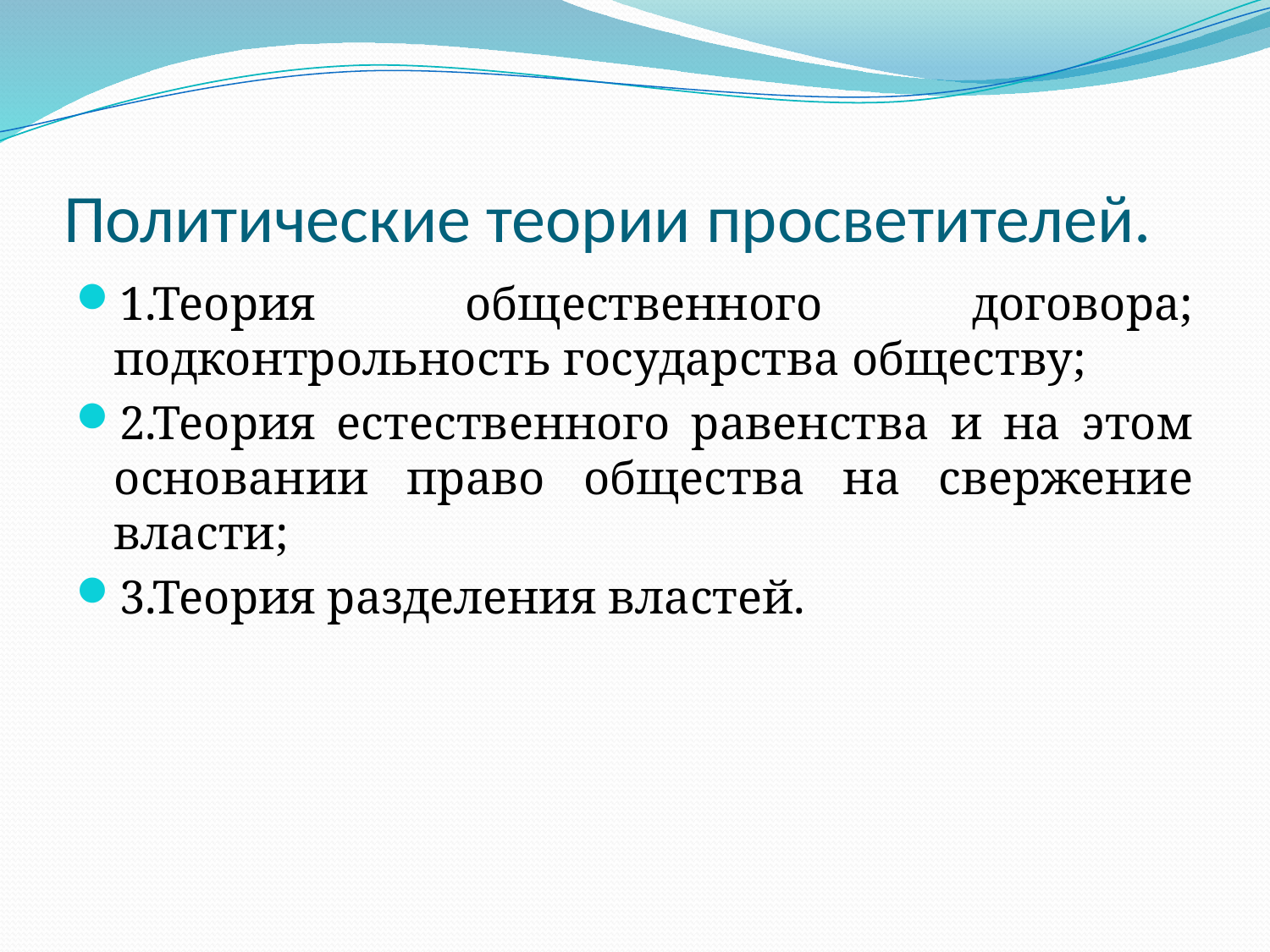

# Политические теории просветителей.
1.Теория общественного договора; подконтрольность государства обществу;
2.Теория естественного равенства и на этом основании право общества на свержение власти;
3.Теория разделения властей.